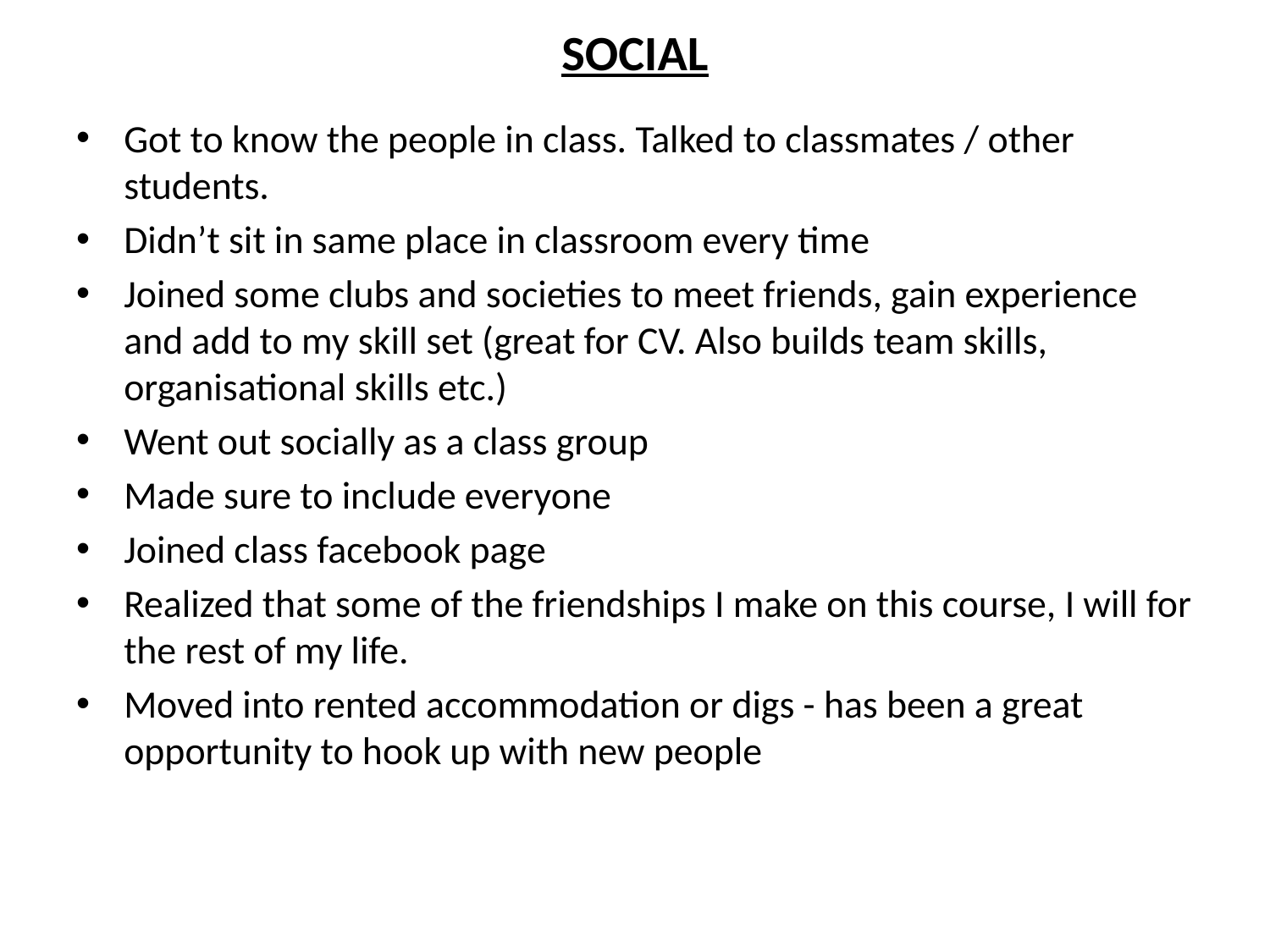

# SOCIAL
Got to know the people in class. Talked to classmates / other students.
Didn’t sit in same place in classroom every time
Joined some clubs and societies to meet friends, gain experience and add to my skill set (great for CV. Also builds team skills, organisational skills etc.)
Went out socially as a class group
Made sure to include everyone
Joined class facebook page
Realized that some of the friendships I make on this course, I will for the rest of my life.
Moved into rented accommodation or digs - has been a great opportunity to hook up with new people